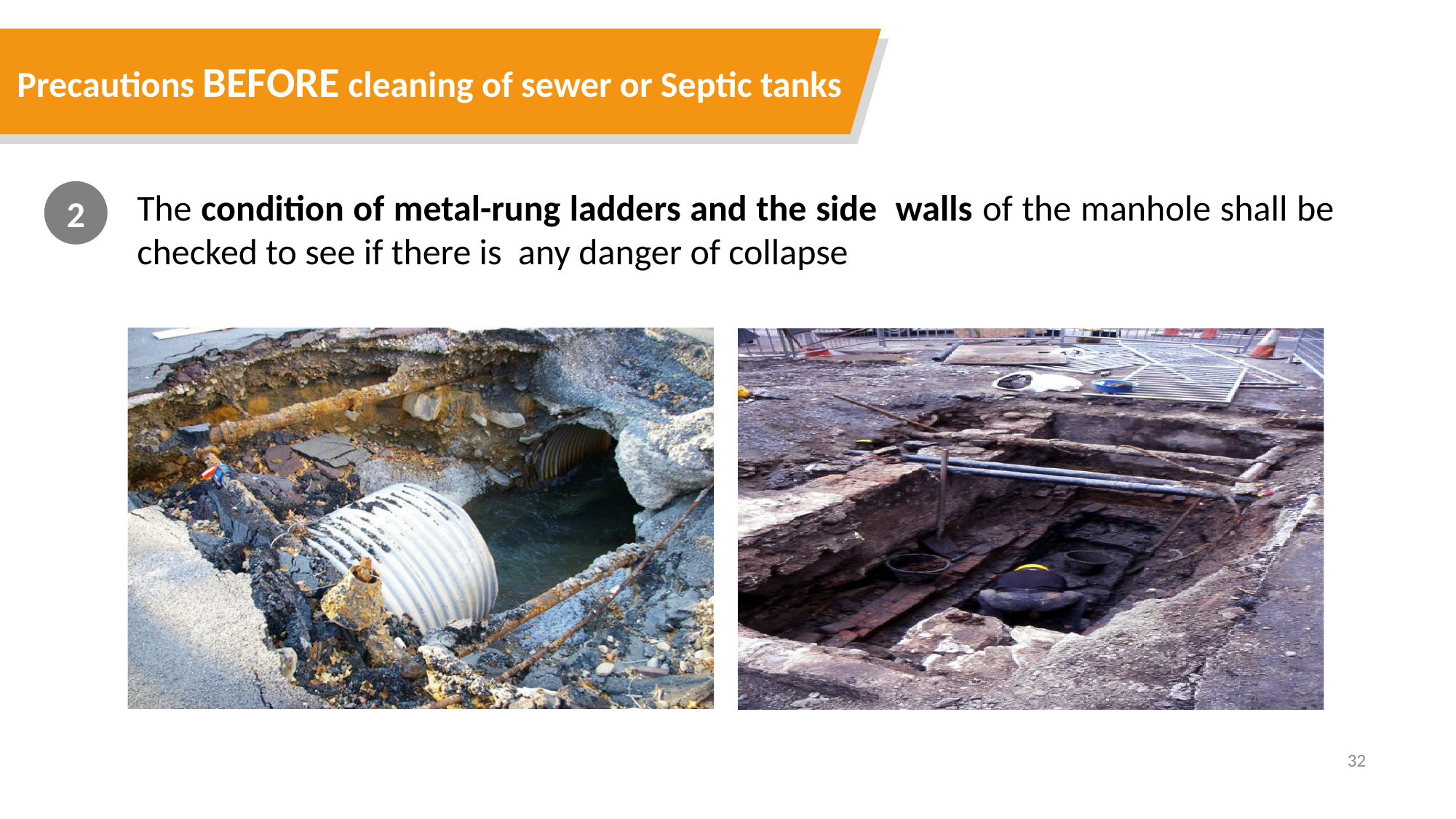

Precautions BEFORE cleaning of sewer or Septic tanks

The condition of metal-rung ladders and the side  walls of the manhole shall be checked to see if there is  any danger of collapse
2

32